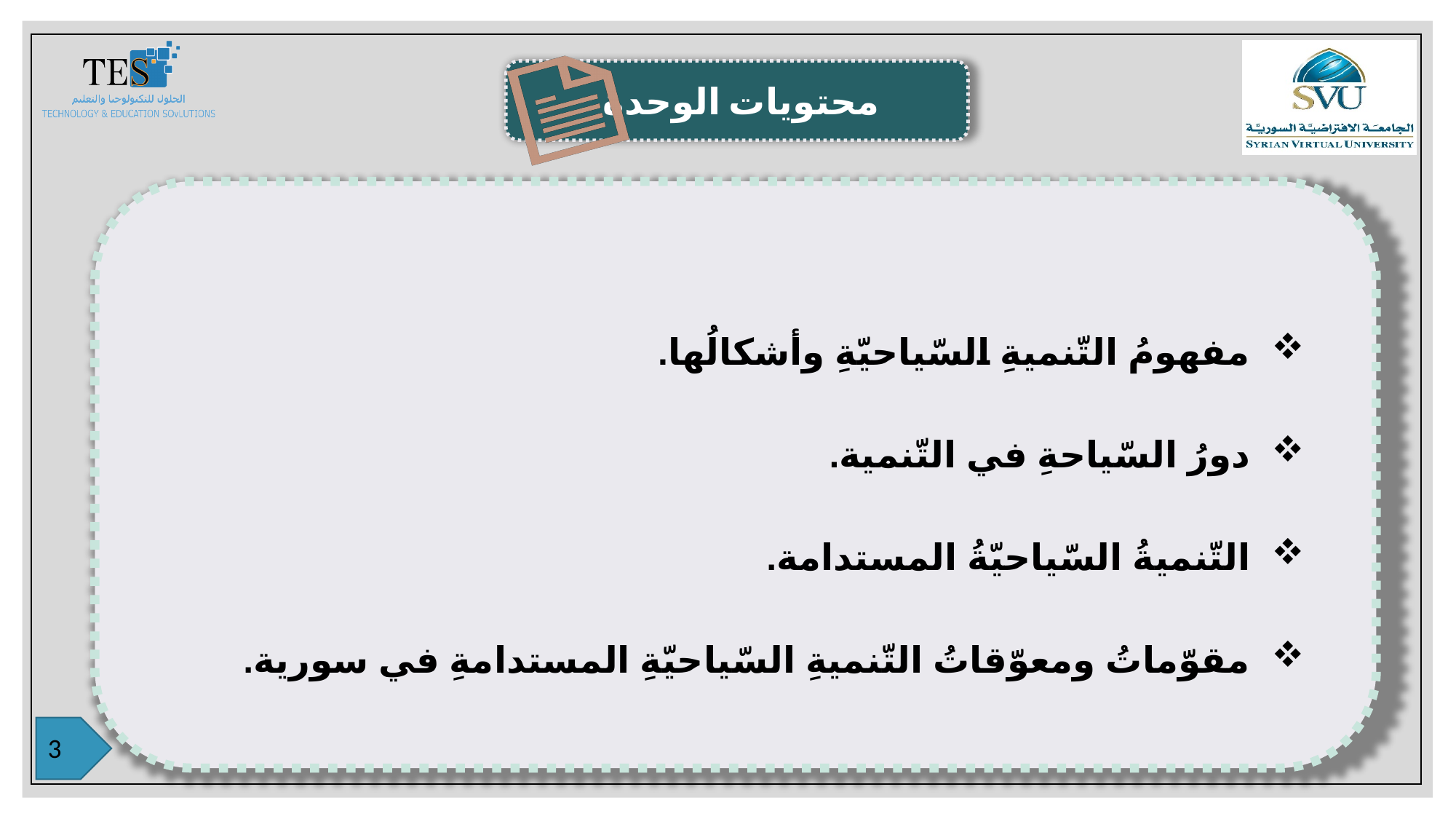

مفهومُ التّنميةِ السّياحيّةِ وأشكالُها.
دورُ السّياحةِ في التّنمية.
التّنميةُ السّياحيّةُ المستدامة.
مقوّماتُ ومعوّقاتُ التّنميةِ السّياحيّةِ المستدامةِ في سورية.